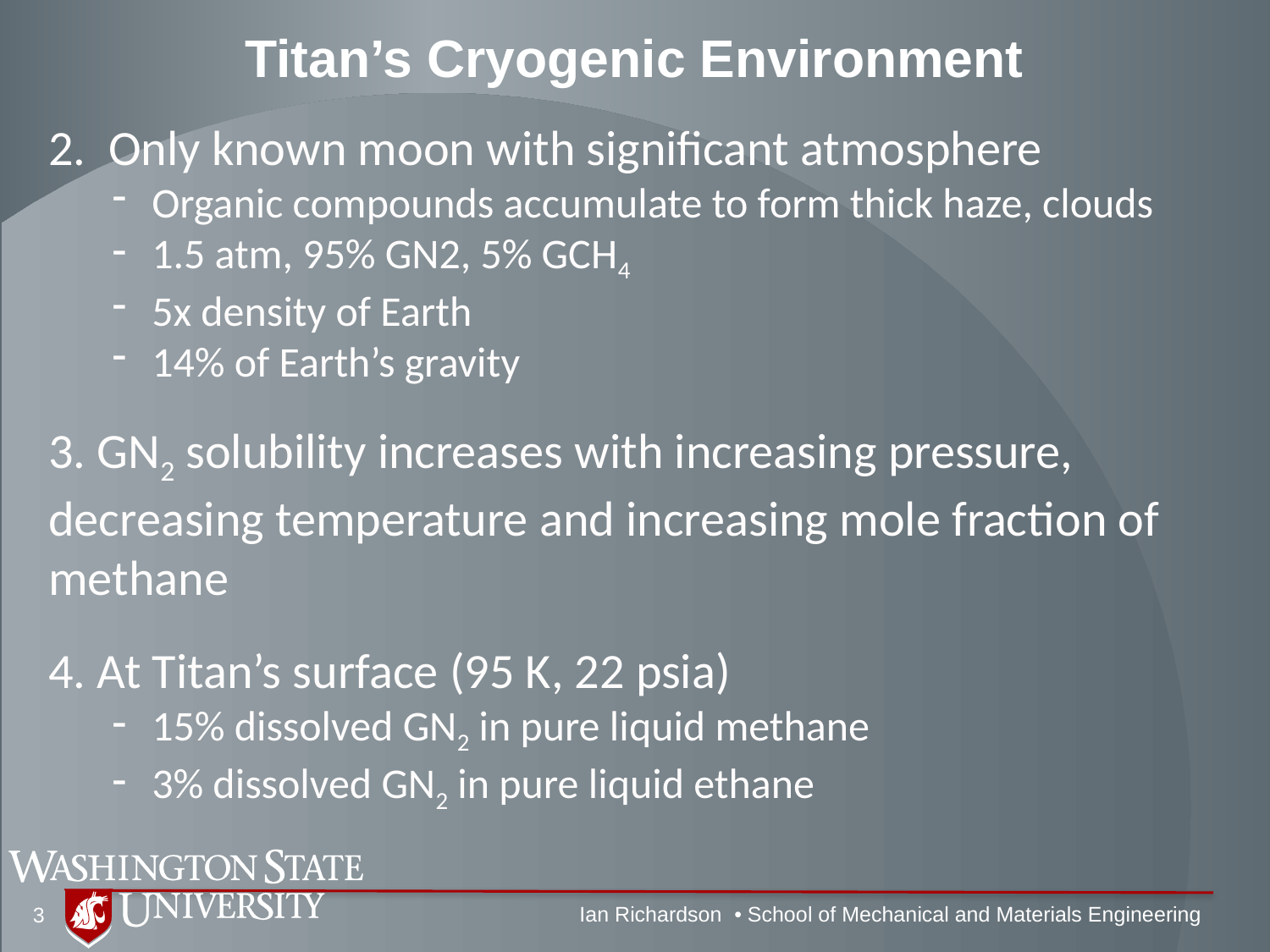

# Titan’s Cryogenic Environment
2.  Only known moon with significant atmosphere
Organic compounds accumulate to form thick haze, clouds
1.5 atm, 95% GN2, 5% GCH4
5x density of Earth
14% of Earth’s gravity

3. GN2 solubility increases with increasing pressure, decreasing temperature and increasing mole fraction of methane

4. At Titan’s surface (95 K, 22 psia)
15% dissolved GN2 in pure liquid methane
3% dissolved GN2 in pure liquid ethane

3